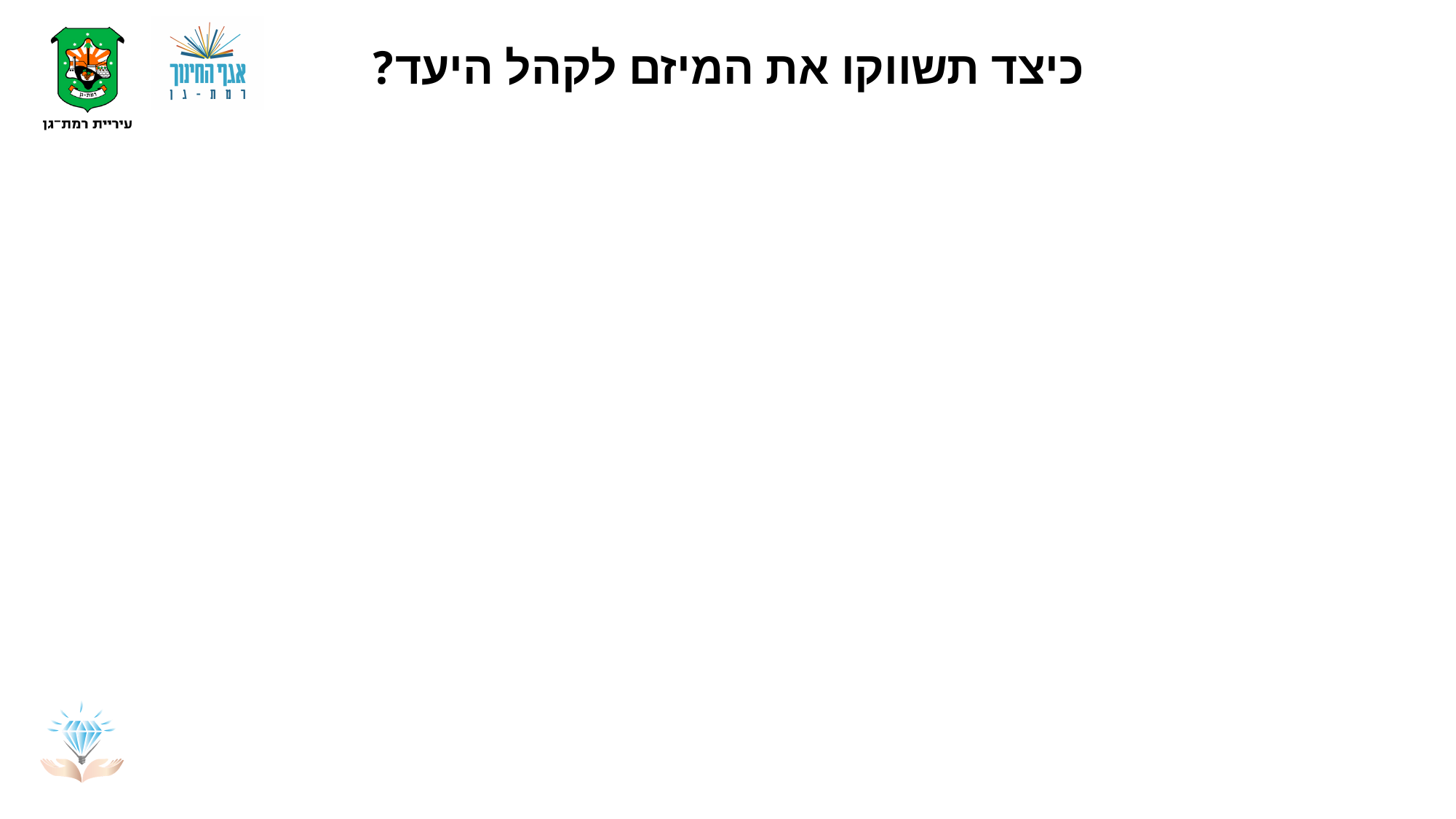

# כיצד תשווקו את המיזם לקהל היעד?